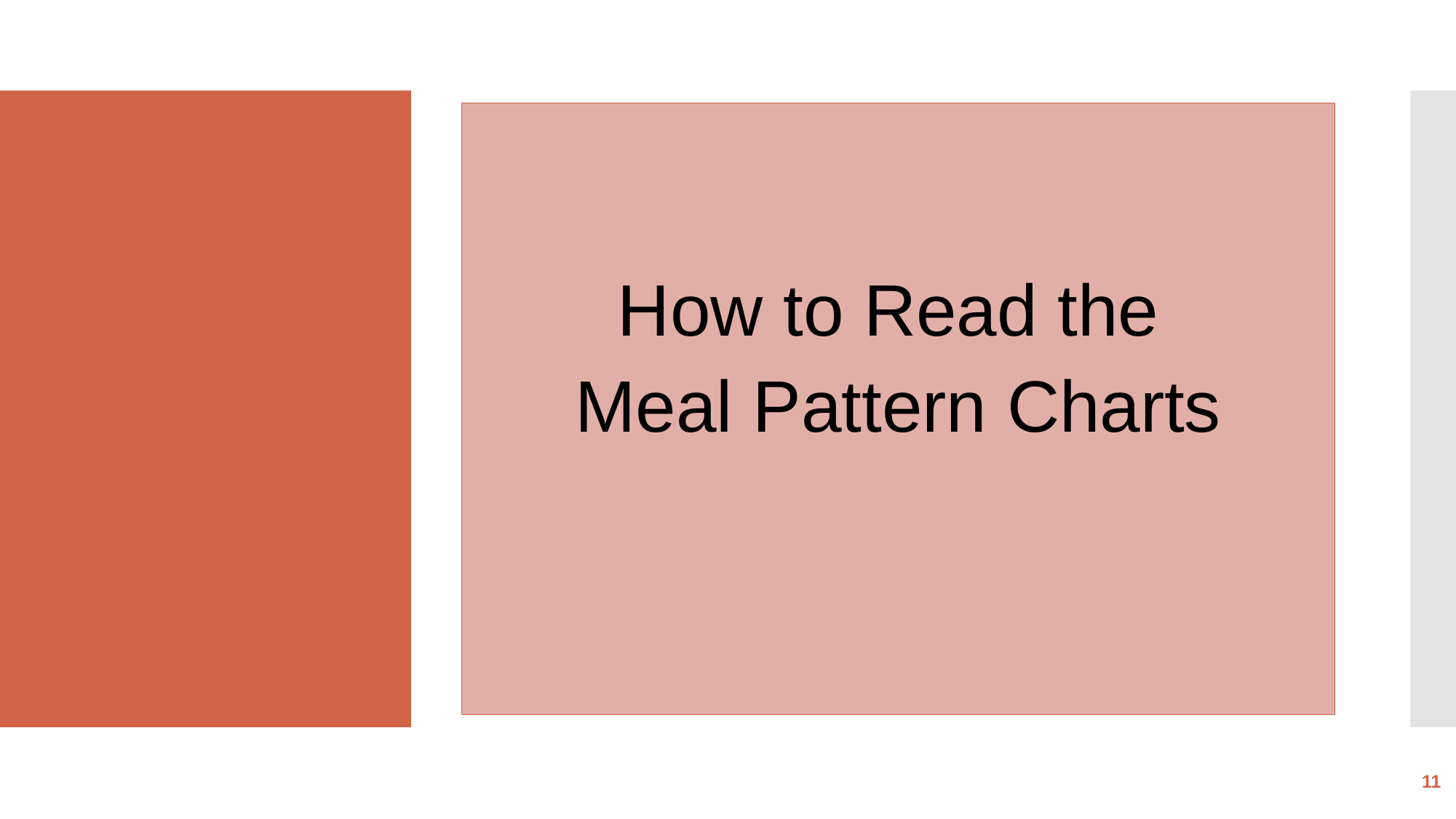

How to Read the
Meal Pattern Charts

#
11